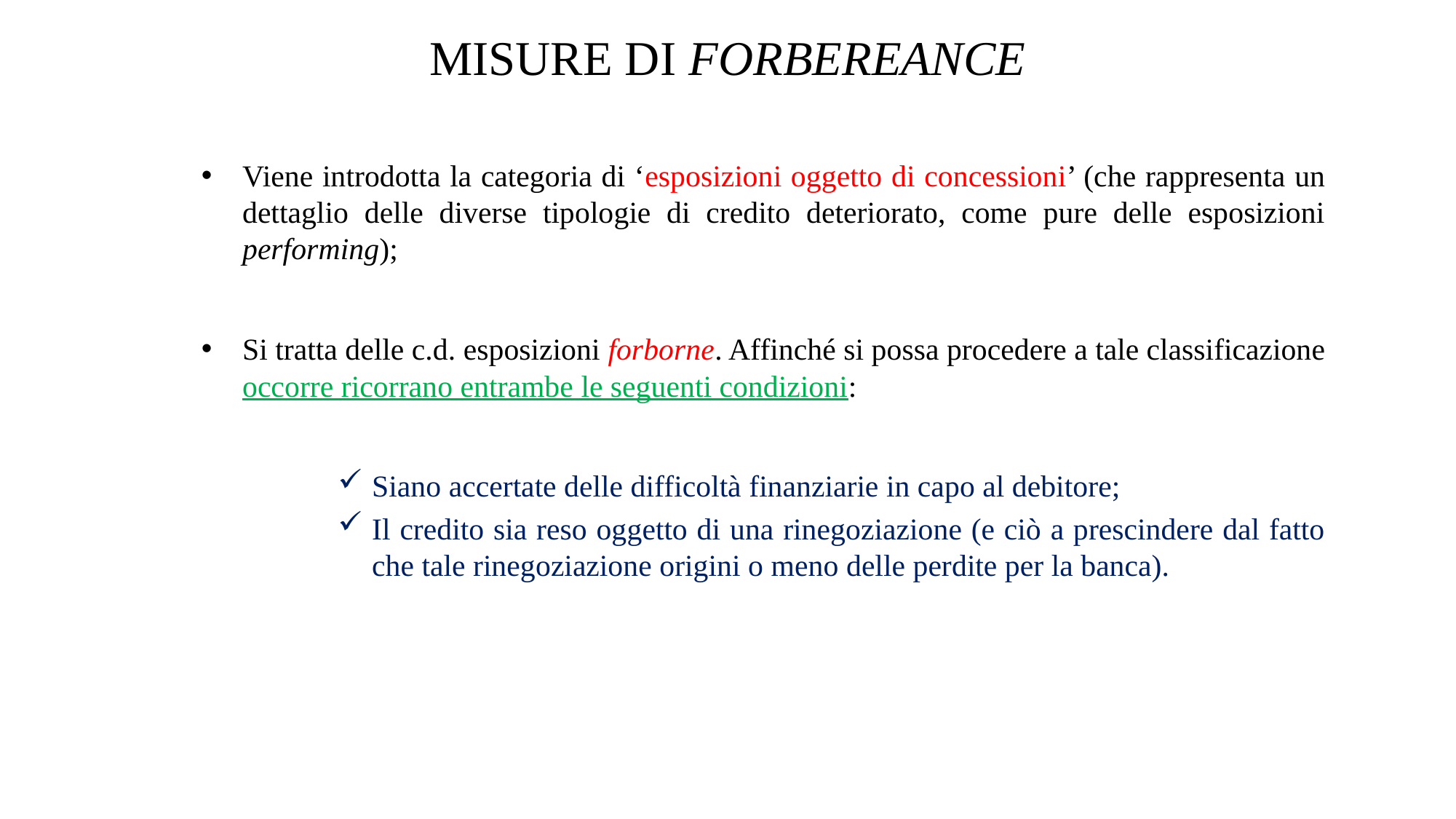

# MISURE DI FORBEREANCE

Viene introdotta la categoria di ‘esposizioni oggetto di concessioni’ (che rappresenta un dettaglio delle diverse tipologie di credito deteriorato, come pure delle esposizioni performing);

Si tratta delle c.d. esposizioni forborne. Affinché si possa procedere a tale classificazione occorre ricorrano entrambe le seguenti condizioni:

Siano accertate delle difficoltà finanziarie in capo al debitore;
Il credito sia reso oggetto di una rinegoziazione (e ciò a prescindere dal fatto che tale rinegoziazione origini o meno delle perdite per la banca).